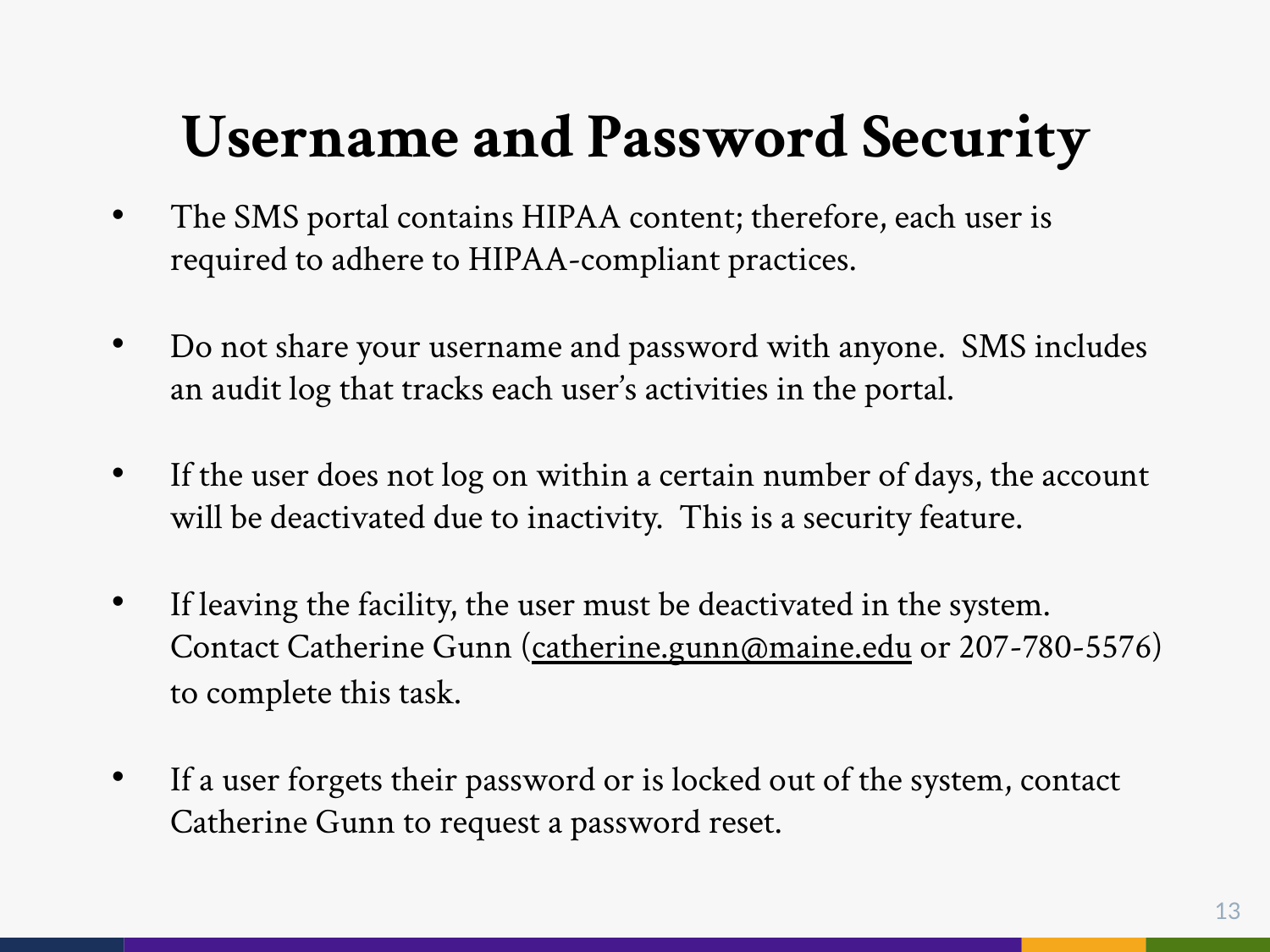

# Username and Password Security
The SMS portal contains HIPAA content; therefore, each user is required to adhere to HIPAA-compliant practices.

Do not share your username and password with anyone.  SMS includes an audit log that tracks each user’s activities in the portal.

If the user does not log on within a certain number of days, the account will be deactivated due to inactivity.  This is a security feature.

If leaving the facility, the user must be deactivated in the system.  Contact Catherine Gunn (catherine.gunn@maine.edu or 207-780-5576) to complete this task.

If a user forgets their password or is locked out of the system, contact Catherine Gunn to request a password reset.
13